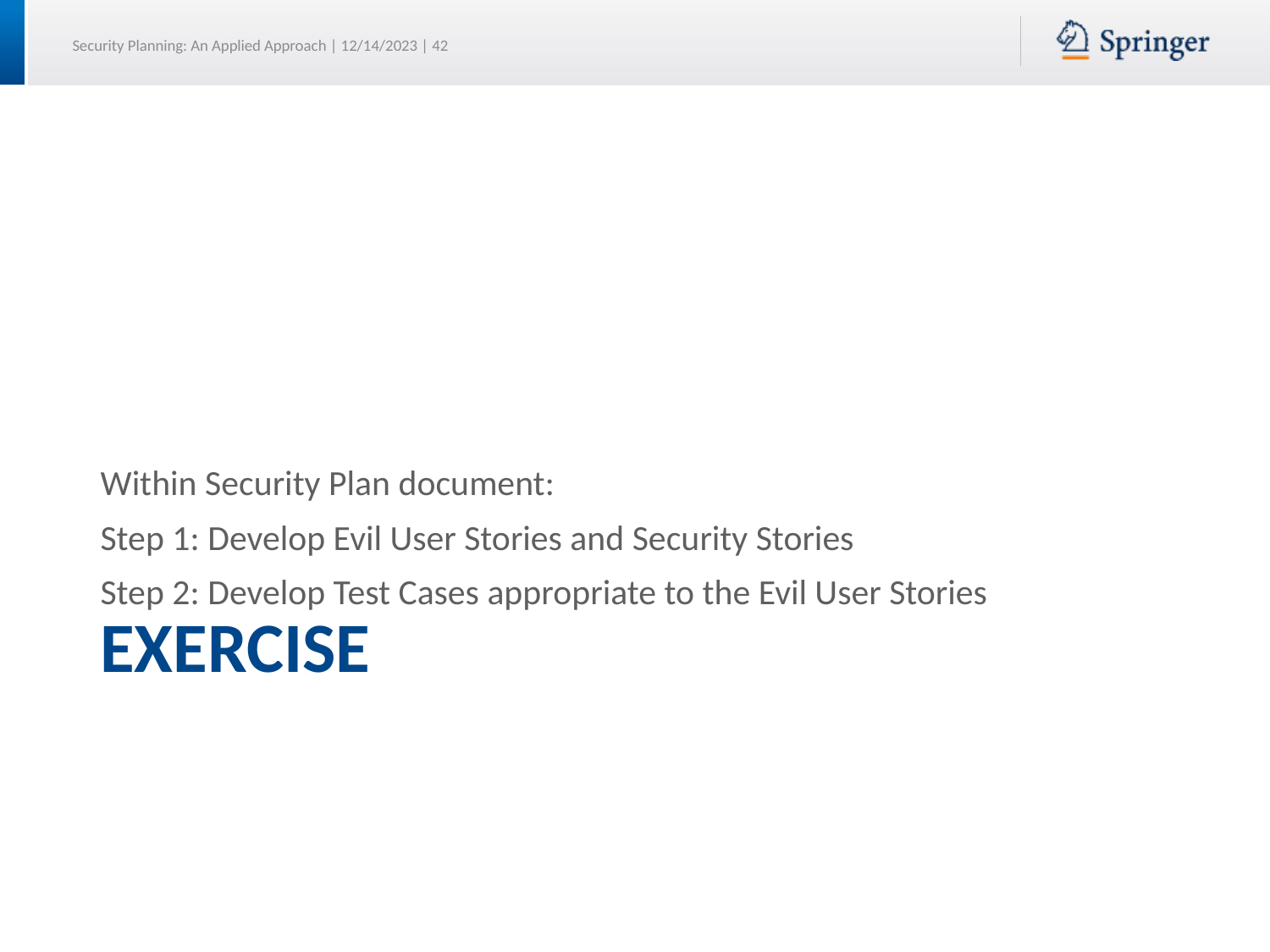

Within Security Plan document:
Step 1: Develop Evil User Stories and Security Stories
Step 2: Develop Test Cases appropriate to the Evil User Stories
# Exercise